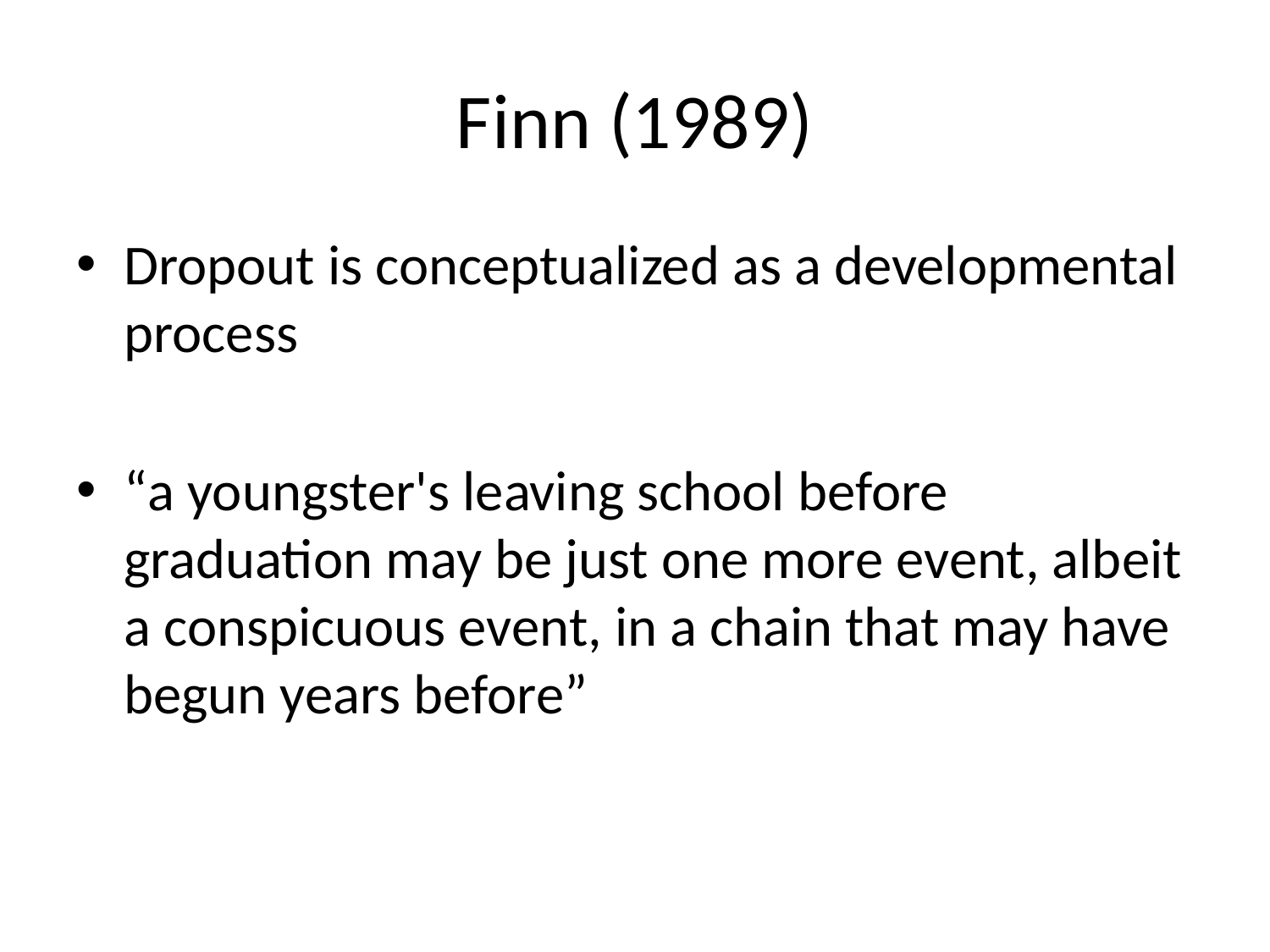

# Finn (1989)
Dropout is conceptualized as a developmental process

“a youngster's leaving school before graduation may be just one more event, albeit a conspicuous event, in a chain that may have begun years before”